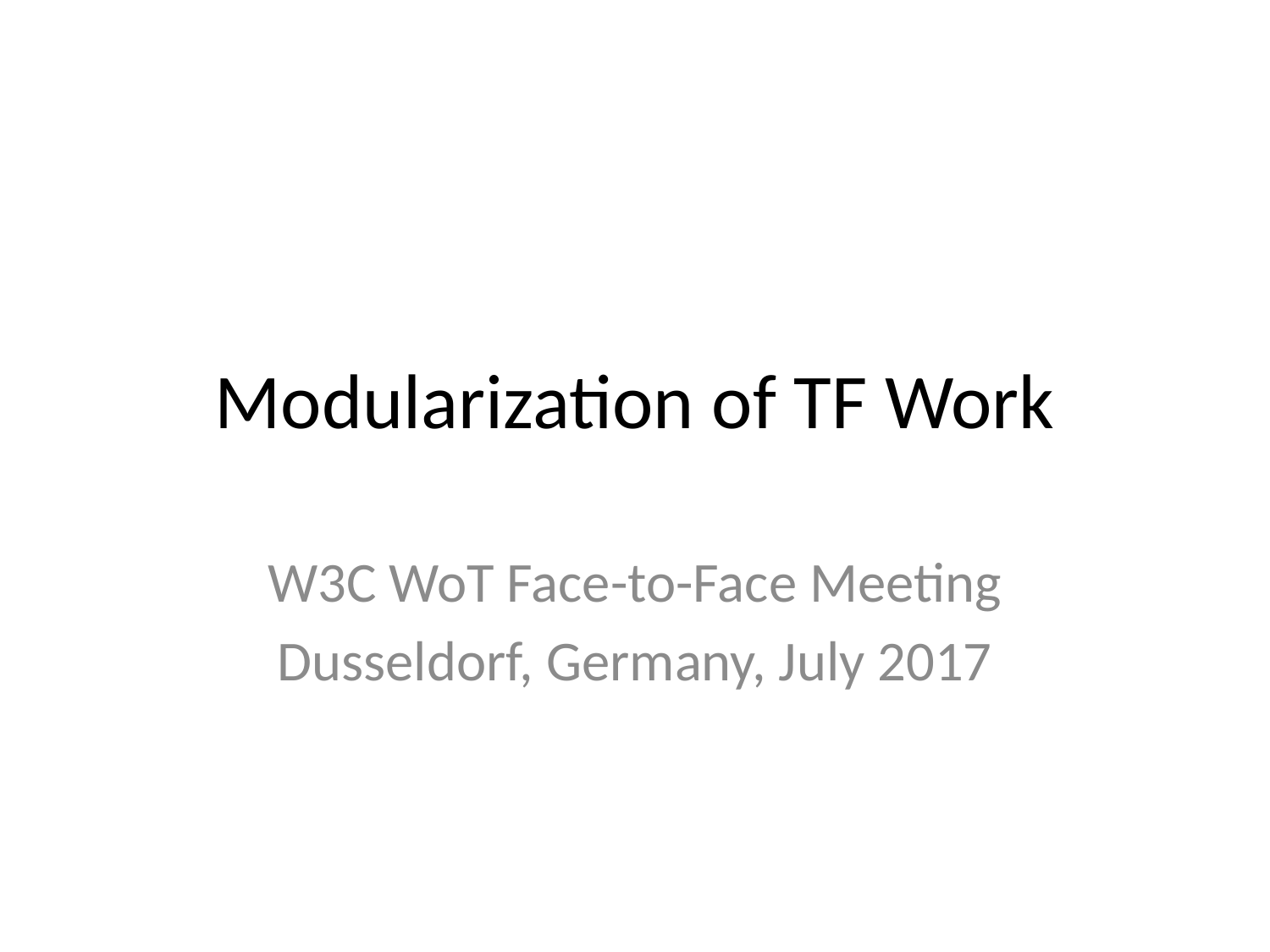

# Modularization of TF Work
W3C WoT Face-to-Face Meeting
Dusseldorf, Germany, July 2017